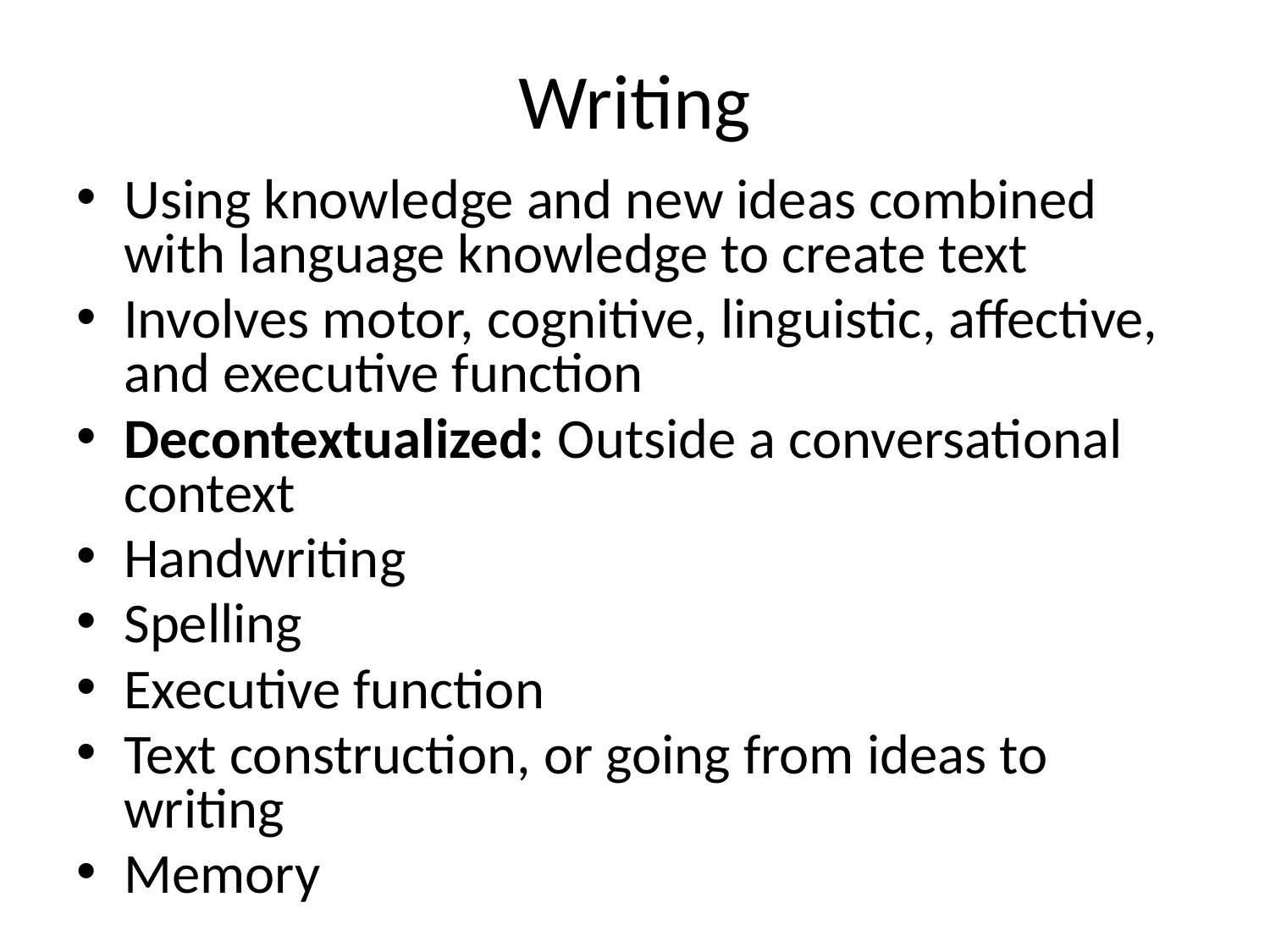

# Writing
Using knowledge and new ideas combined with language knowledge to create text
Involves motor, cognitive, linguistic, affective, and executive function
Decontextualized: Outside a conversational context
Handwriting
Spelling
Executive function
Text construction, or going from ideas to writing
Memory